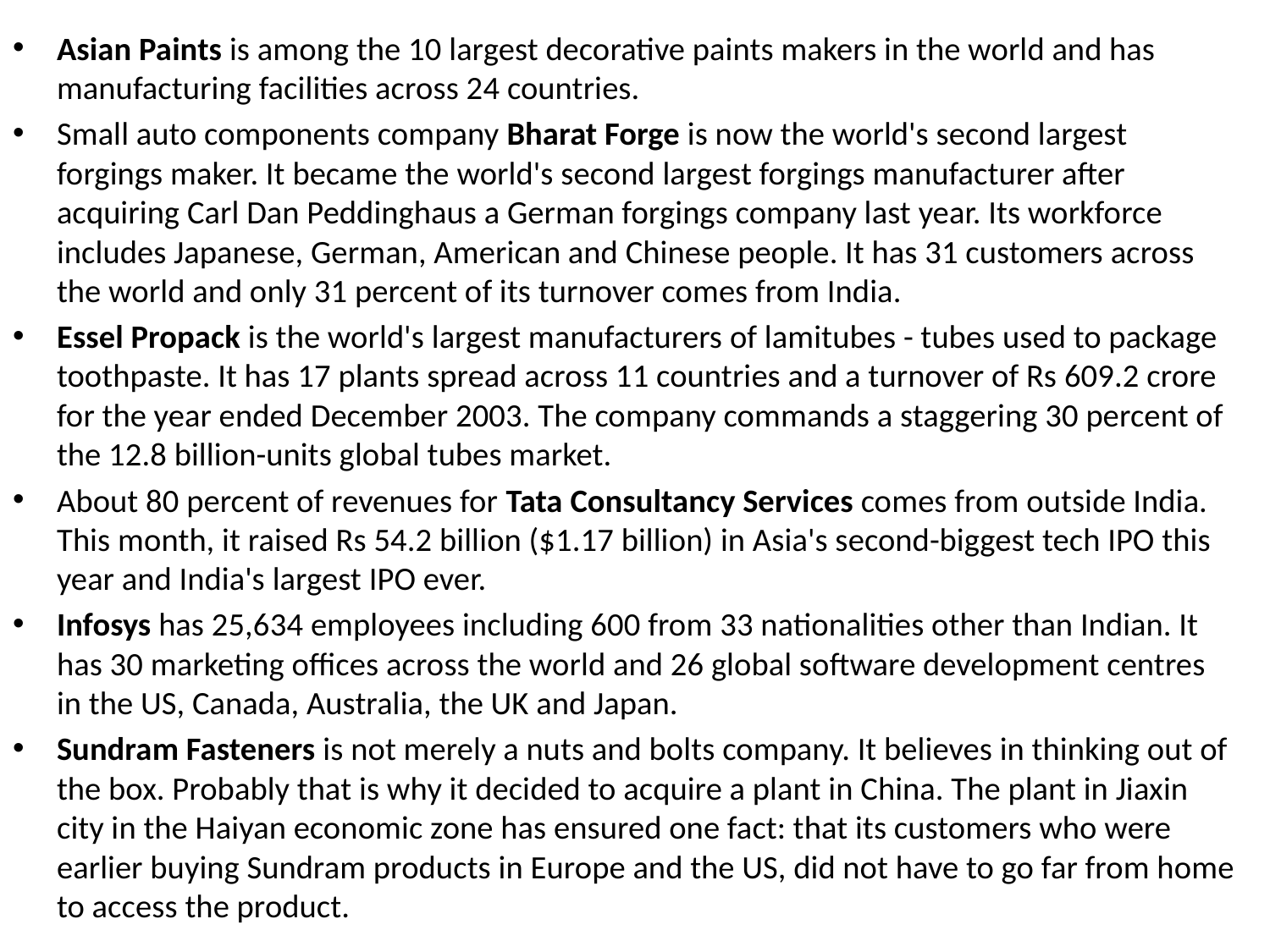

Asian Paints is among the 10 largest decorative paints makers in the world and has manufacturing facilities across 24 countries.
Small auto components company Bharat Forge is now the world's second largest forgings maker. It became the world's second largest forgings manufacturer after acquiring Carl Dan Peddinghaus a German forgings company last year. Its workforce includes Japanese, German, American and Chinese people. It has 31 customers across the world and only 31 percent of its turnover comes from India.
Essel Propack is the world's largest manufacturers of lamitubes - tubes used to package toothpaste. It has 17 plants spread across 11 countries and a turnover of Rs 609.2 crore for the year ended December 2003. The company commands a staggering 30 percent of the 12.8 billion-units global tubes market.
About 80 percent of revenues for Tata Consultancy Services comes from outside India. This month, it raised Rs 54.2 billion ($1.17 billion) in Asia's second-biggest tech IPO this year and India's largest IPO ever.
Infosys has 25,634 employees including 600 from 33 nationalities other than Indian. It has 30 marketing offices across the world and 26 global software development centres in the US, Canada, Australia, the UK and Japan.
Sundram Fasteners is not merely a nuts and bolts company. It believes in thinking out of the box. Probably that is why it decided to acquire a plant in China. The plant in Jiaxin city in the Haiyan economic zone has ensured one fact: that its customers who were earlier buying Sundram products in Europe and the US, did not have to go far from home to access the product.